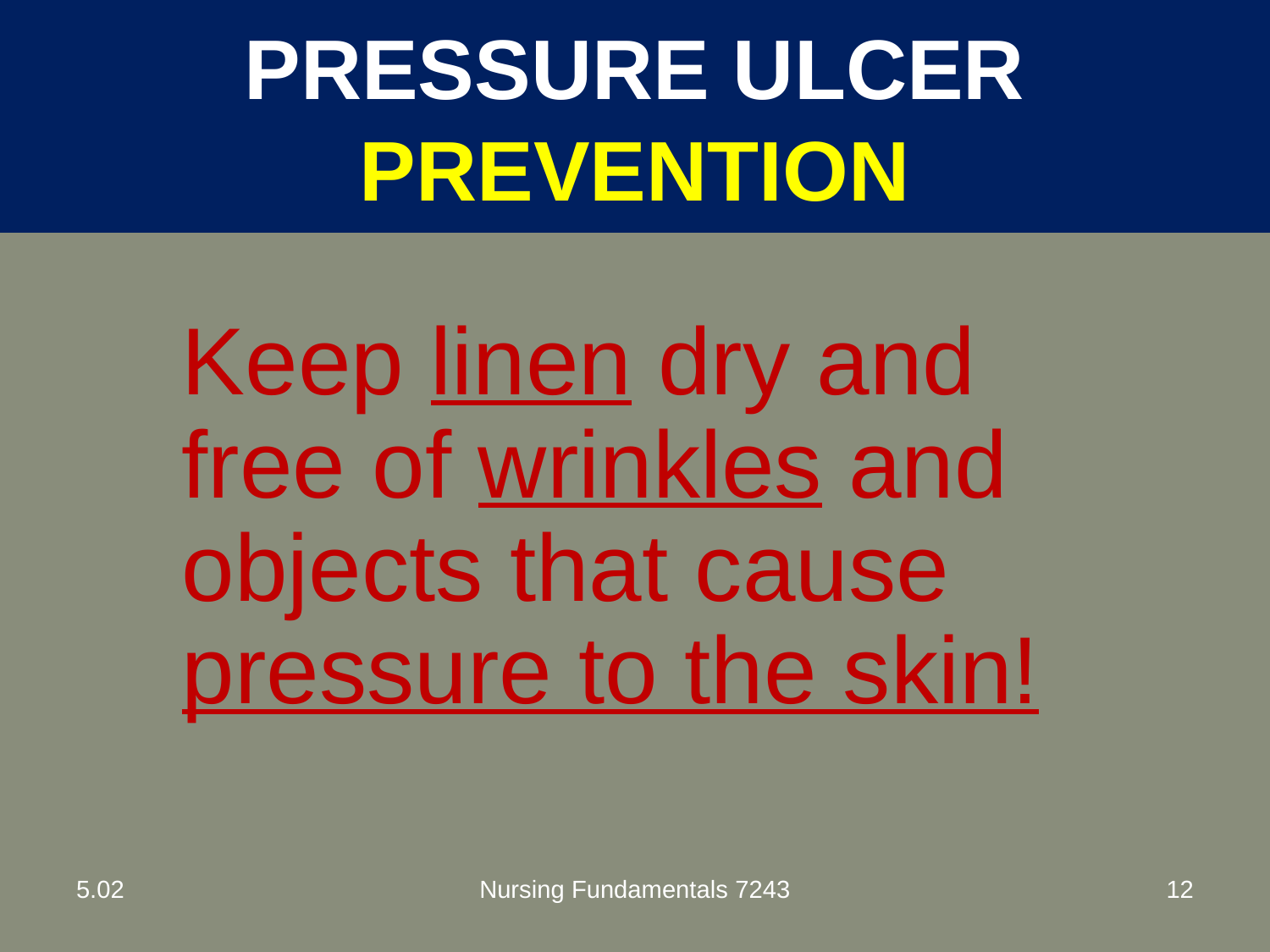

# Pressure Ulcer prevention
Keep linen dry and free of wrinkles and objects that cause pressure to the skin!
5.02
Nursing Fundamentals 7243
12